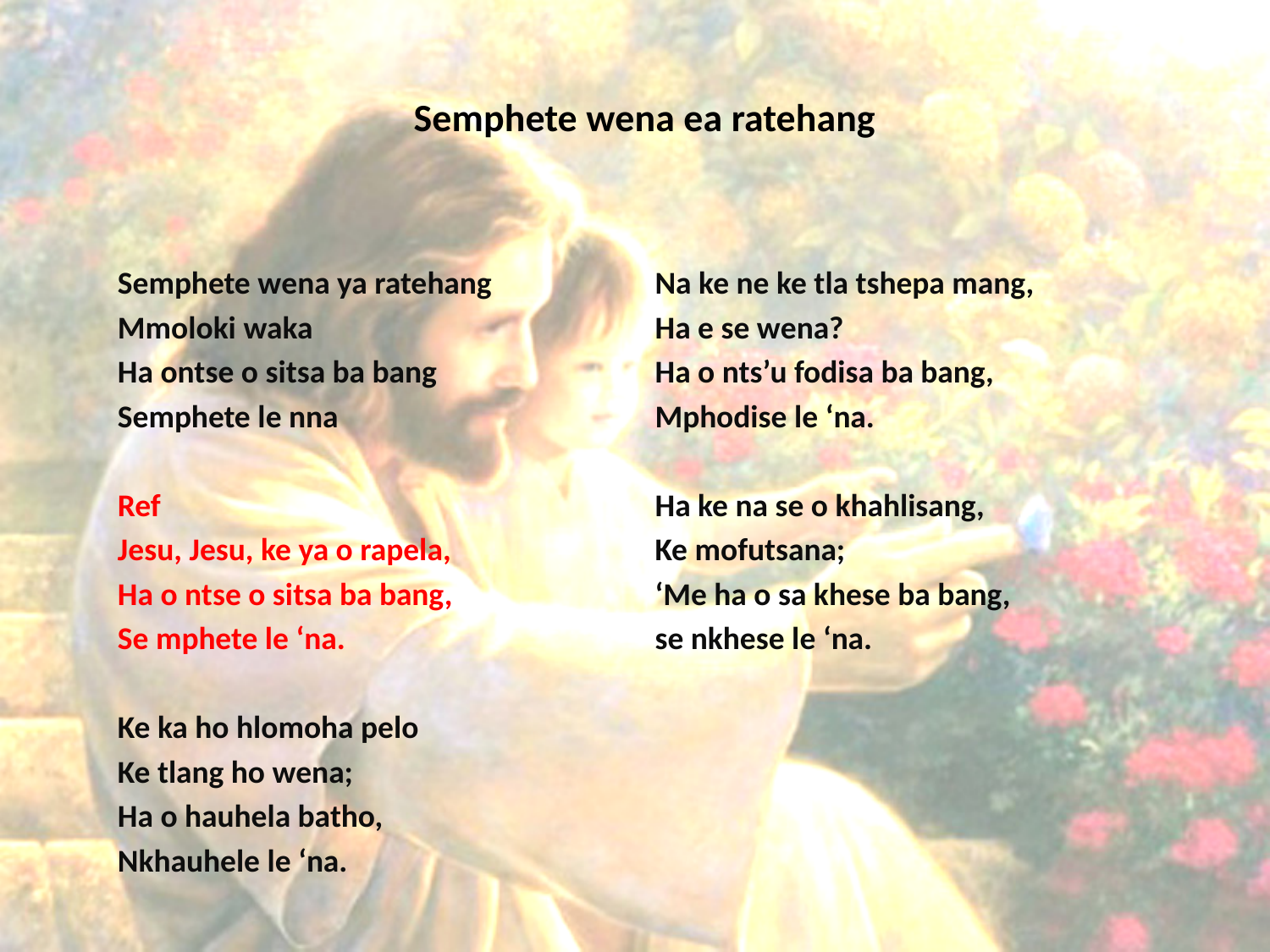

# Semphete wena ea ratehang
Semphete wena ya ratehang
Mmoloki waka
Ha ontse o sitsa ba bang
Semphete le nna

Ref
Jesu, Jesu, ke ya o rapela,
Ha o ntse o sitsa ba bang,
Se mphete le ‘na.

Ke ka ho hlomoha pelo
Ke tlang ho wena;
Ha o hauhela batho,
Nkhauhele le ‘na.
Na ke ne ke tla tshepa mang,
Ha e se wena?
Ha o nts’u fodisa ba bang,
Mphodise le ‘na.

Ha ke na se o khahlisang,
Ke mofutsana;
‘Me ha o sa khese ba bang,
se nkhese le ‘na.